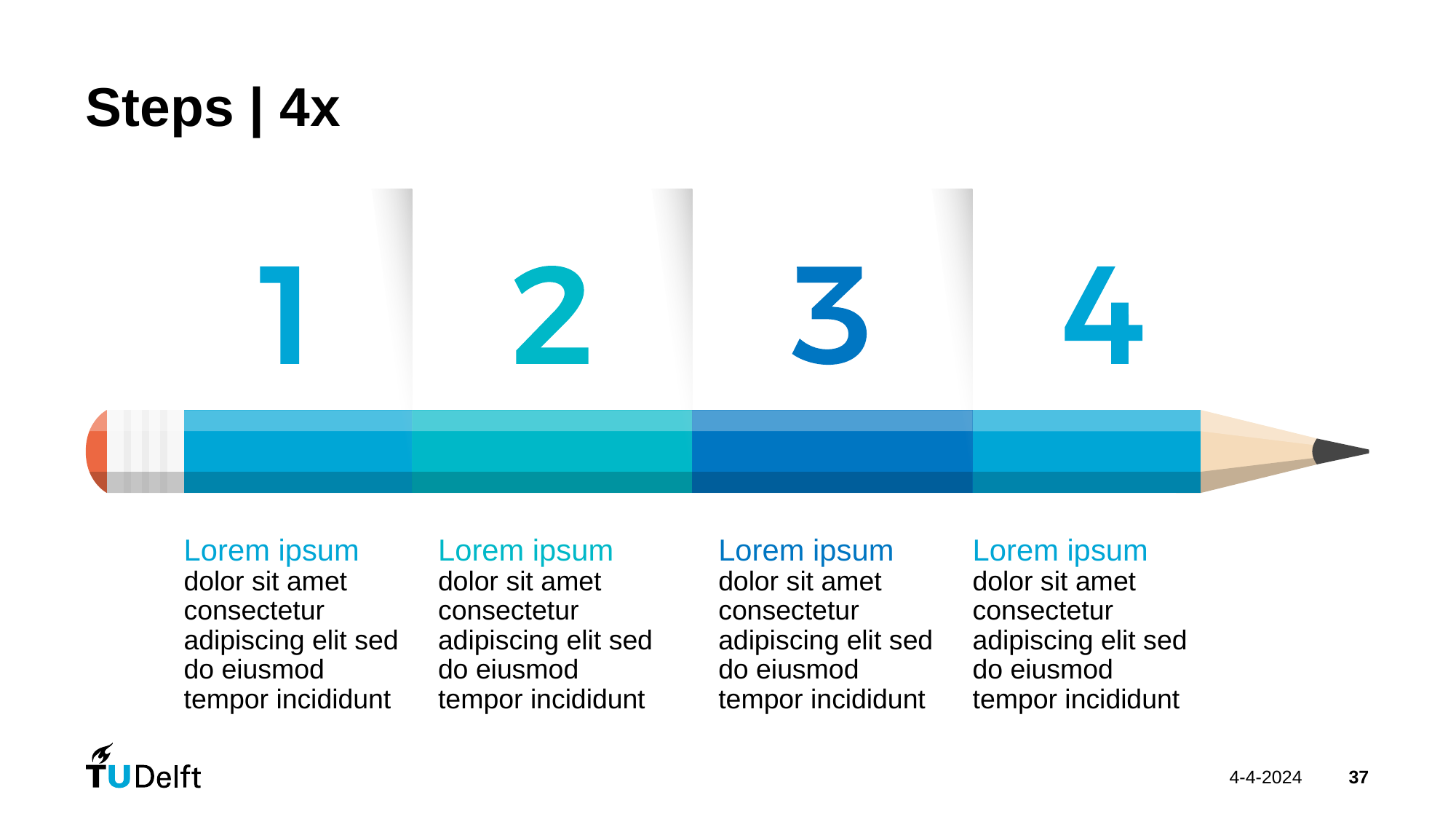

# Steps | 4x

Lorem ipsum
dolor sit amet consectetur adipiscing elit sed do eiusmod tempor incididunt
Lorem ipsum
dolor sit amet consectetur adipiscing elit sed do eiusmod tempor incididunt
Lorem ipsum
dolor sit amet consectetur adipiscing elit sed do eiusmod tempor incididunt
Lorem ipsum
dolor sit amet consectetur adipiscing elit sed do eiusmod tempor incididunt
4-4-2024
37